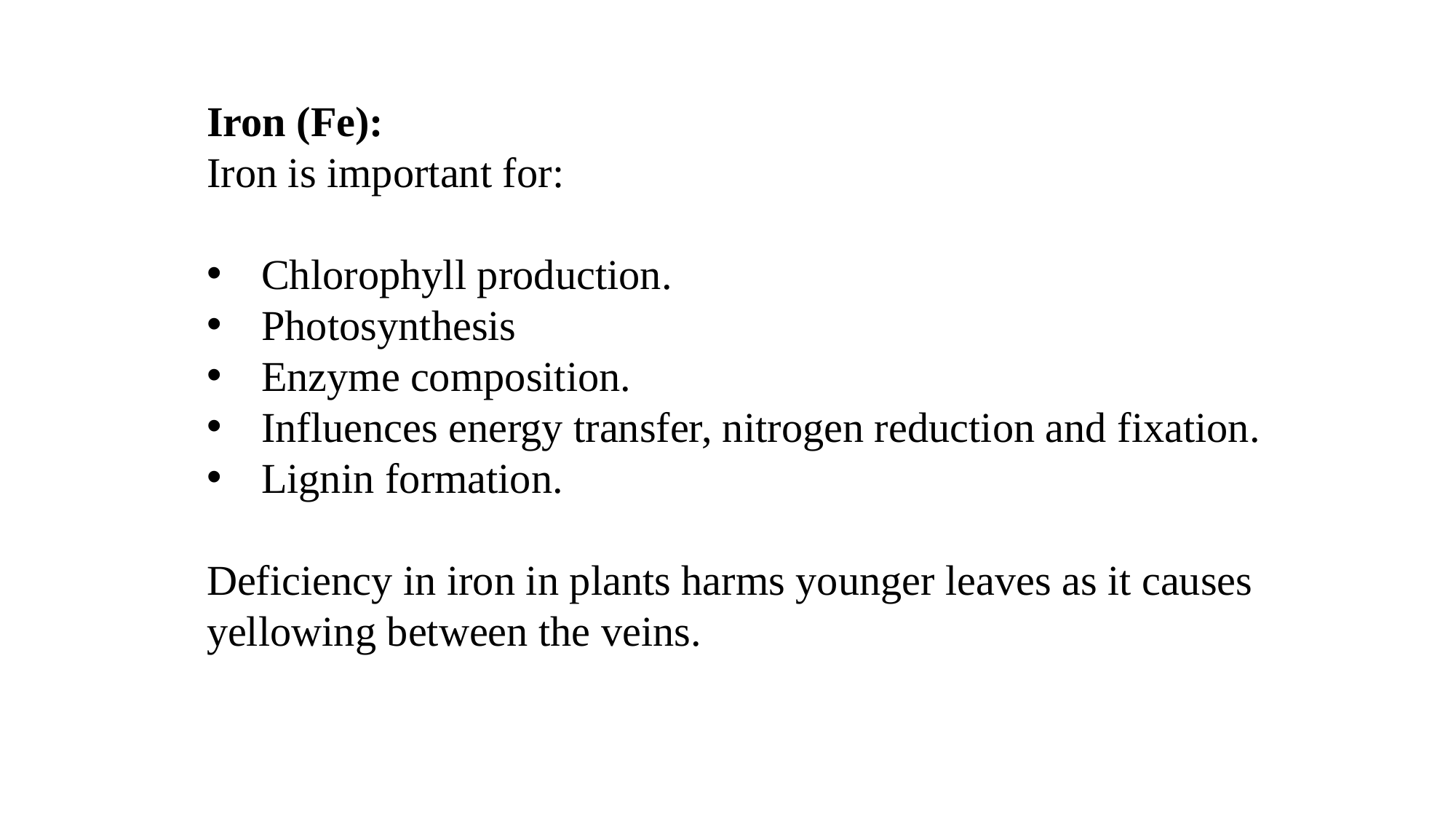

Iron (Fe):
Iron is important for:

Chlorophyll production.
Photosynthesis
Enzyme composition.
Influences energy transfer, nitrogen reduction and fixation.
Lignin formation.

Deficiency in iron in plants harms younger leaves as it causes yellowing between the veins.